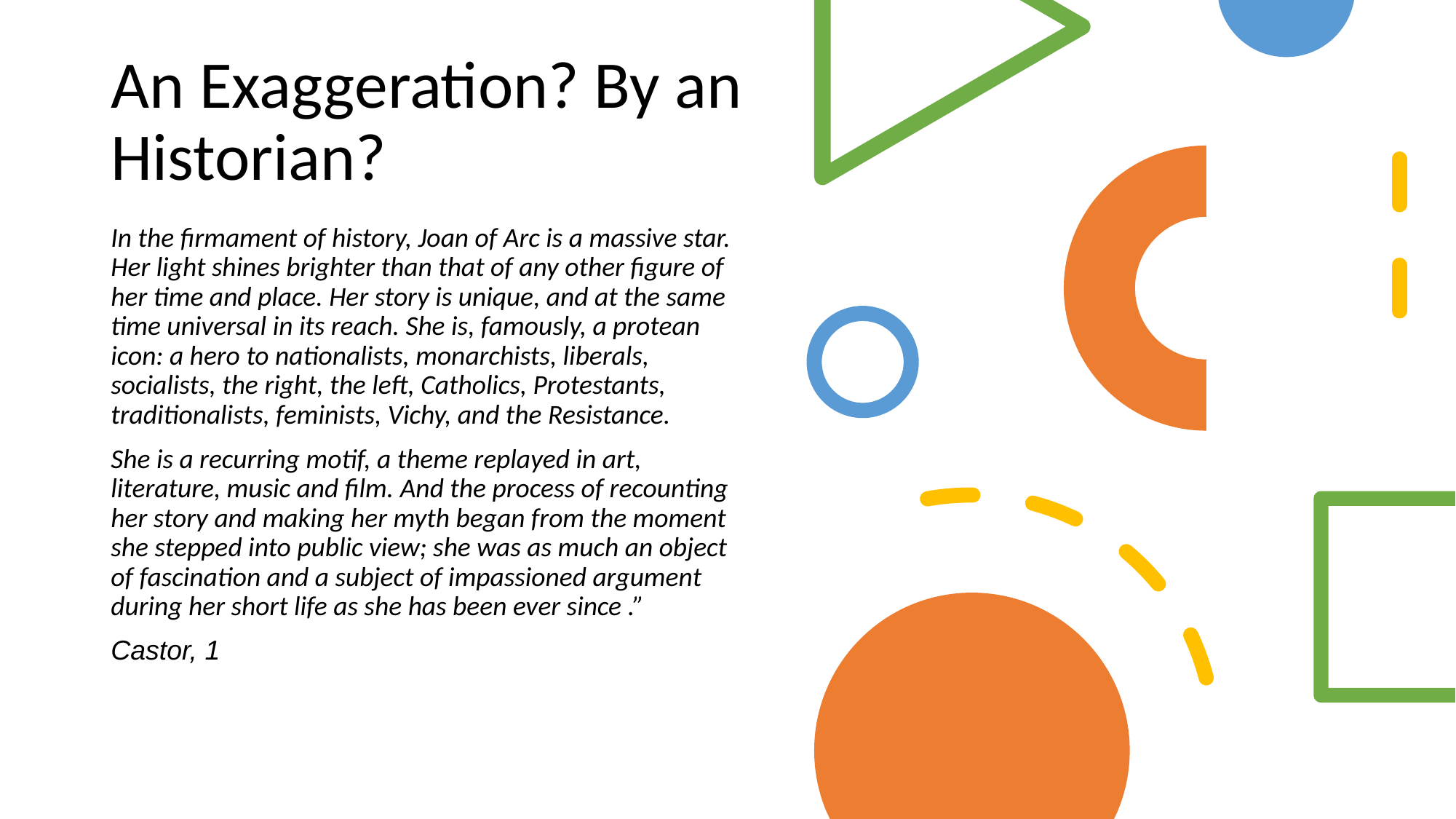

# An Exaggeration? By an Historian?

In the firmament of history, Joan of Arc is a massive star. Her light shines brighter than that of any other figure of her time and place. Her story is unique, and at the same time universal in its reach. She is, famously, a protean icon: a hero to nationalists, monarchists, liberals, socialists, the right, the left, Catholics, Protestants, traditionalists, feminists, Vichy, and the Resistance.
She is a recurring motif, a theme replayed in art, literature, music and film. And the process of recounting her story and making her myth began from the moment she stepped into public view; she was as much an object of fascination and a subject of impassioned argument during her short life as she has been ever since .”
Castor, 1